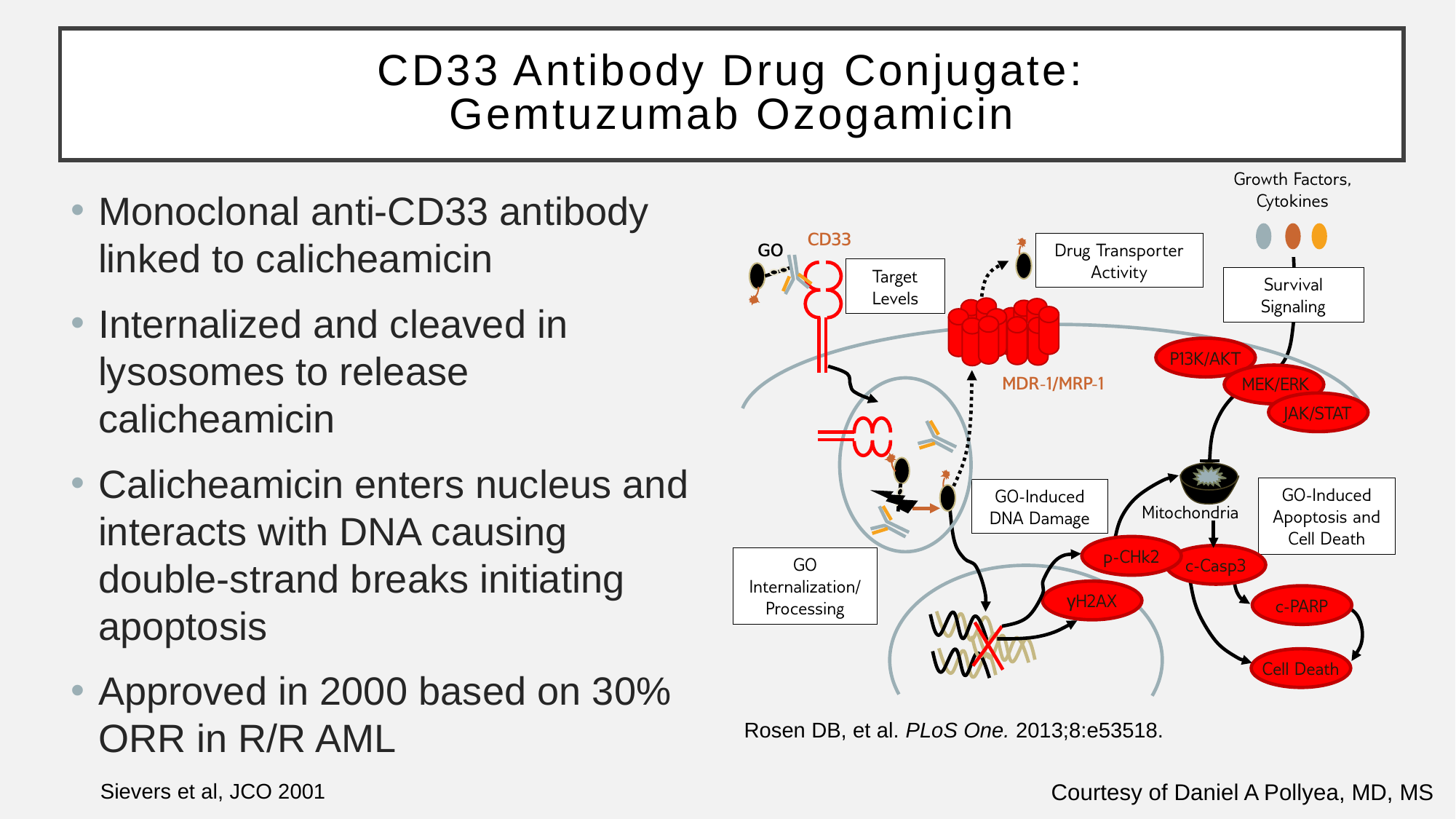

# CD33 Antibody Drug Conjugate: Gemtuzumab Ozogamicin
Growth Factors, Cytokines
CD33

Drug Transporter
Activity
GO

Target
Levels

Survival
Signaling

P13K/AKT

MDR-1/MRP-1
MEK/ERK

JAK/STAT

GO-Induced
Apoptosis and Cell Death
GO-Induced
DNA Damage

Mitochondria

p-CHk2

c-Casp3
GO
Internalization/ Processing

γH2AX

c-PARP

Cell Death

Monoclonal anti-CD33 antibody linked to calicheamicin
Internalized and cleaved in lysosomes to release calicheamicin
Calicheamicin enters nucleus and interacts with DNA causing double-strand breaks initiating apoptosis
Approved in 2000 based on 30% ORR in R/R AML
Rosen DB, et al. PLoS One. 2013;8:e53518.
Sievers et al, JCO 2001
Courtesy of Daniel A Pollyea, MD, MS